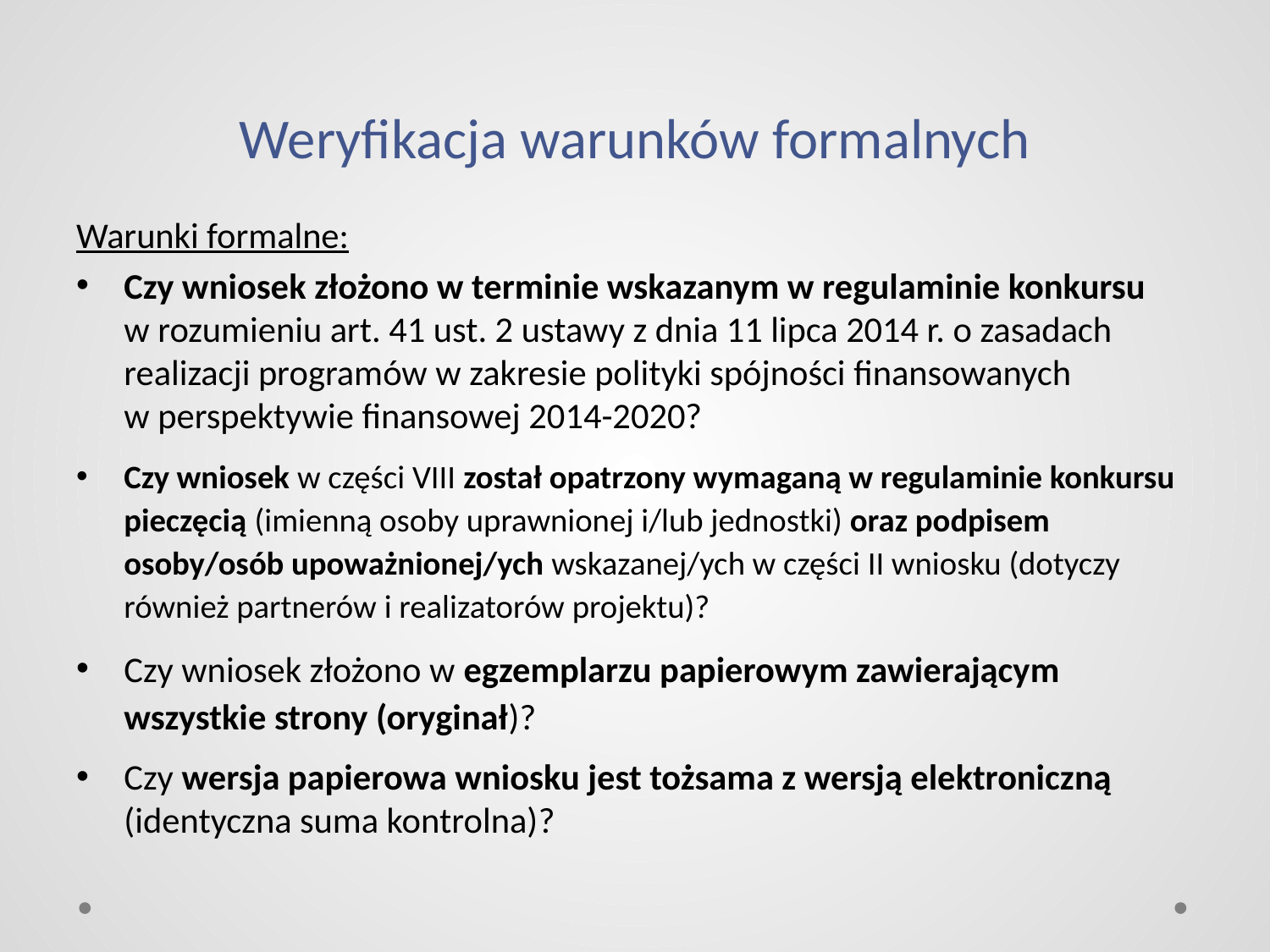

# Weryfikacja warunków formalnych
Warunki formalne:
Czy wniosek złożono w terminie wskazanym w regulaminie konkursu
w rozumieniu art. 41 ust. 2 ustawy z dnia 11 lipca 2014 r. o zasadach realizacji programów w zakresie polityki spójności finansowanych
w perspektywie finansowej 2014-2020?
Czy wniosek w części VIII został opatrzony wymaganą w regulaminie konkursu pieczęcią (imienną osoby uprawnionej i/lub jednostki) oraz podpisem osoby/osób upoważnionej/ych wskazanej/ych w części II wniosku (dotyczy również partnerów i realizatorów projektu)?
Czy wniosek złożono w egzemplarzu papierowym zawierającym wszystkie strony (oryginał)?
Czy wersja papierowa wniosku jest tożsama z wersją elektroniczną (identyczna suma kontrolna)?